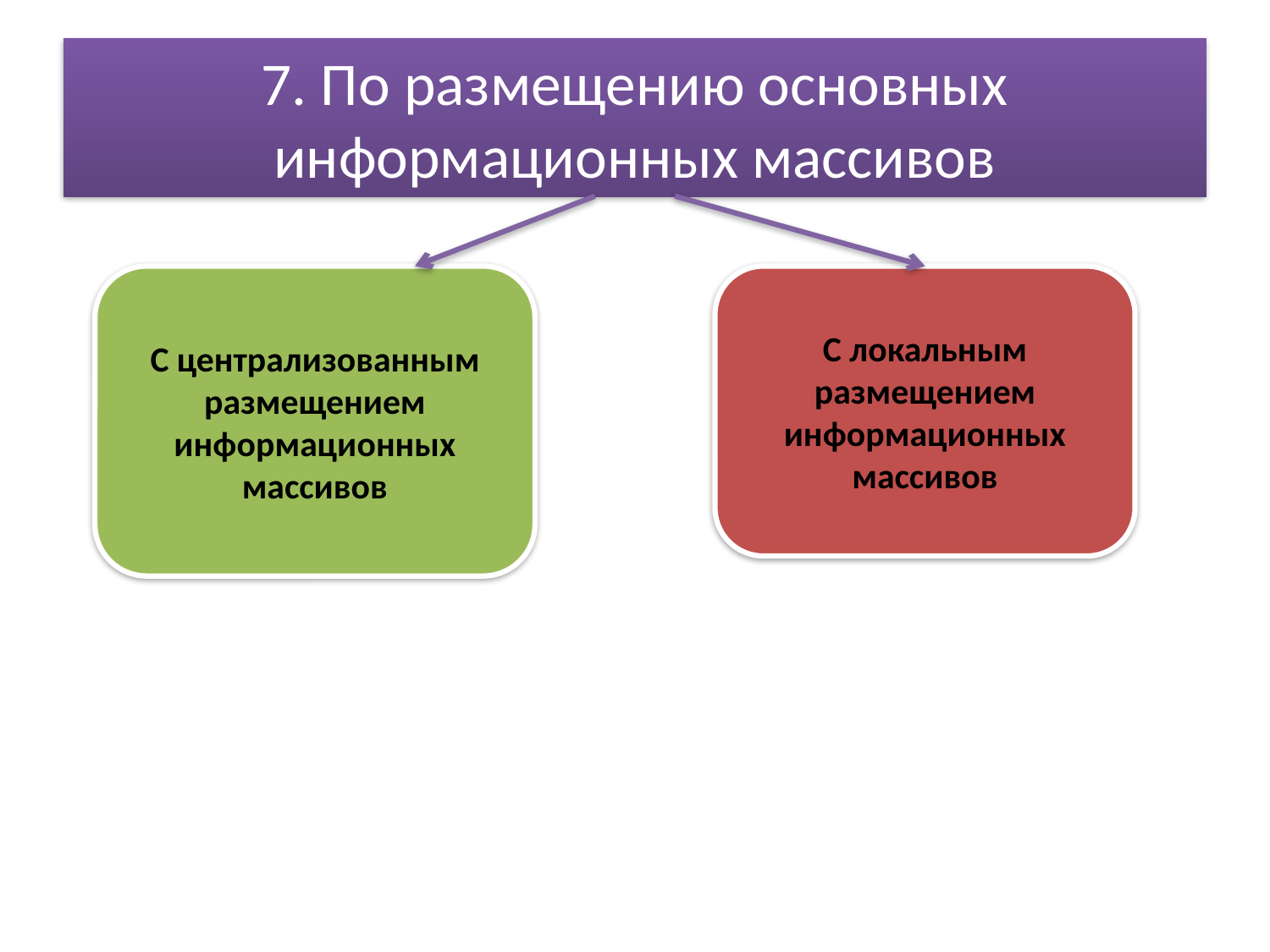

# 7. По размещению основных информационных массивов
С централизованным размещением информационных массивов
С локальным размещением информационных массивов